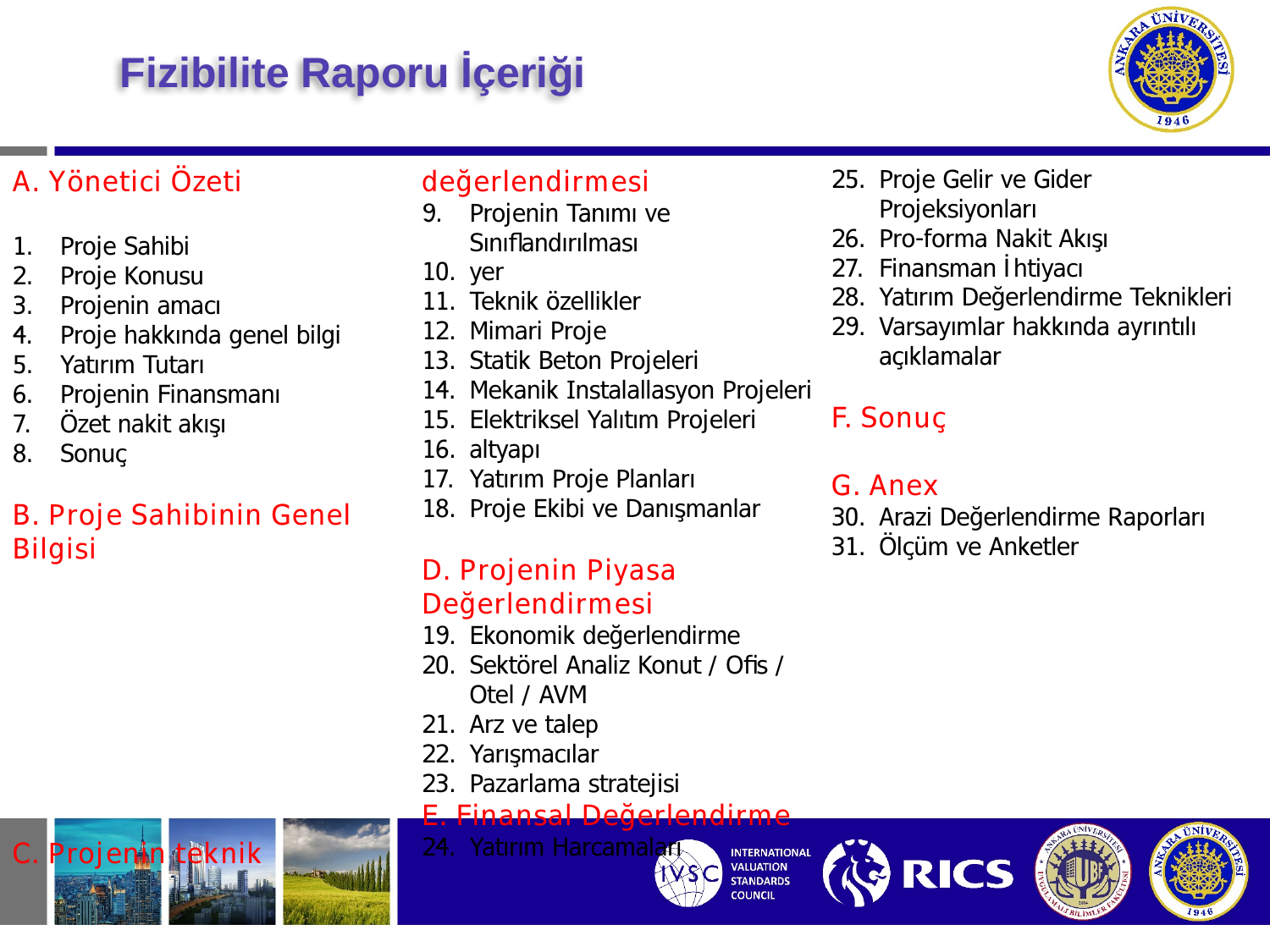

# Fizibilite Raporu İçeriği
A. Yönetici Özeti
Proje Sahibi
Proje Konusu
Projenin amacı
Proje hakkında genel bilgi
Yatırım Tutarı
Projenin Finansmanı
Özet nakit akışı
Sonuç

B. Proje Sahibinin Genel Bilgisi

C. Projenin teknik değerlendirmesi
Projenin Tanımı ve Sınıflandırılması
yer
Teknik özellikler
Mimari Proje
Statik Beton Projeleri
Mekanik Instalallasyon Projeleri
Elektriksel Yalıtım Projeleri
altyapı
Yatırım Proje Planları
Proje Ekibi ve Danışmanlar

D. Projenin Piyasa Değerlendirmesi
Ekonomik değerlendirme
Sektörel Analiz Konut / Ofis / Otel / AVM
Arz ve talep
Yarışmacılar
Pazarlama stratejisi
E. Finansal Değerlendirme
Yatırım Harcamaları
Proje Gelir ve Gider Projeksiyonları
Pro-forma Nakit Akışı
Finansman İhtiyacı
Yatırım Değerlendirme Teknikleri
Varsayımlar hakkında ayrıntılı açıklamalar

F. Sonuç

G. Anex
Arazi Değerlendirme Raporları
Ölçüm ve Anketler